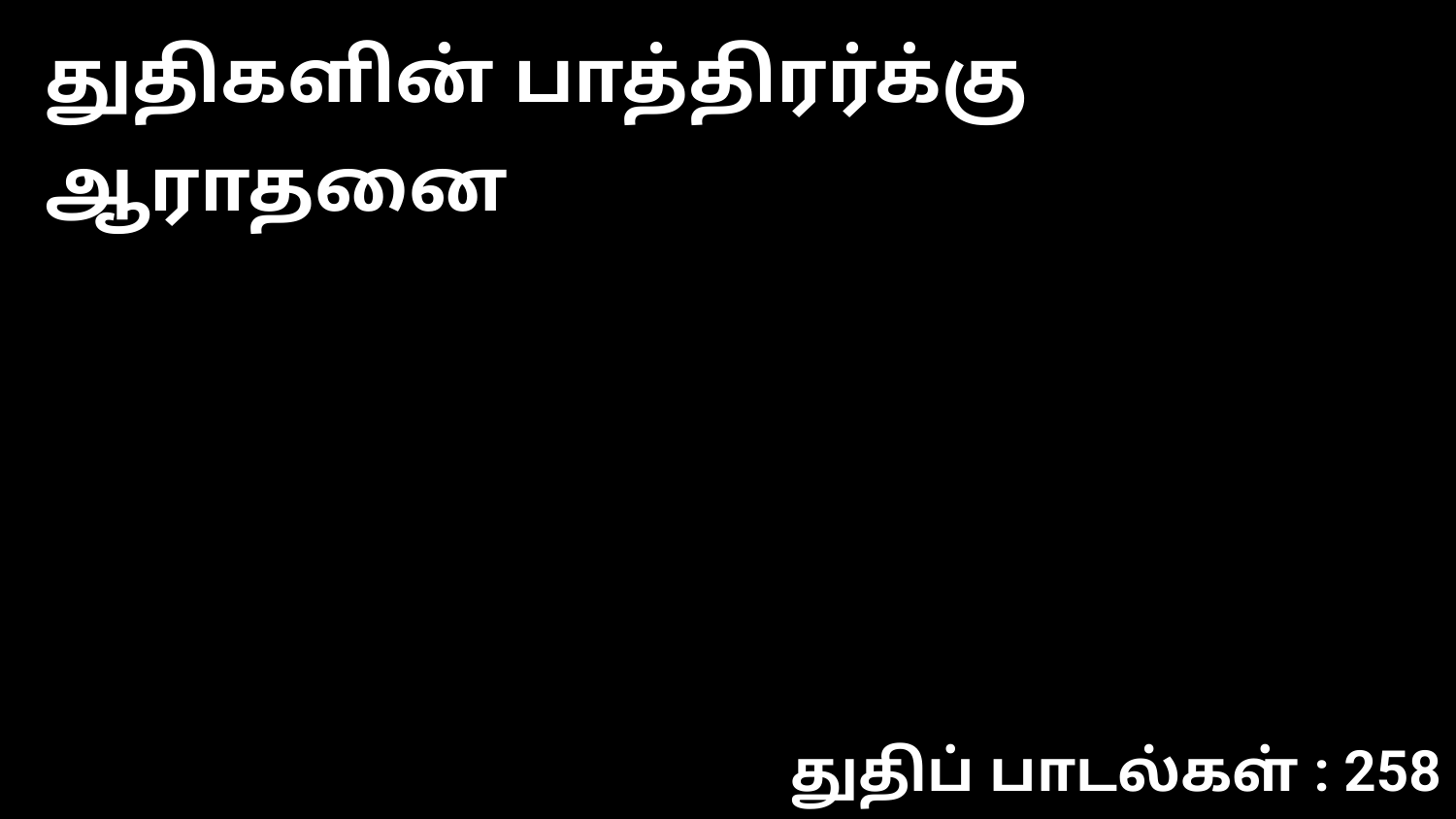

துதிகளின் பாத்திரர்க்கு ஆராதனை
துதிப் பாடல்கள் : 258